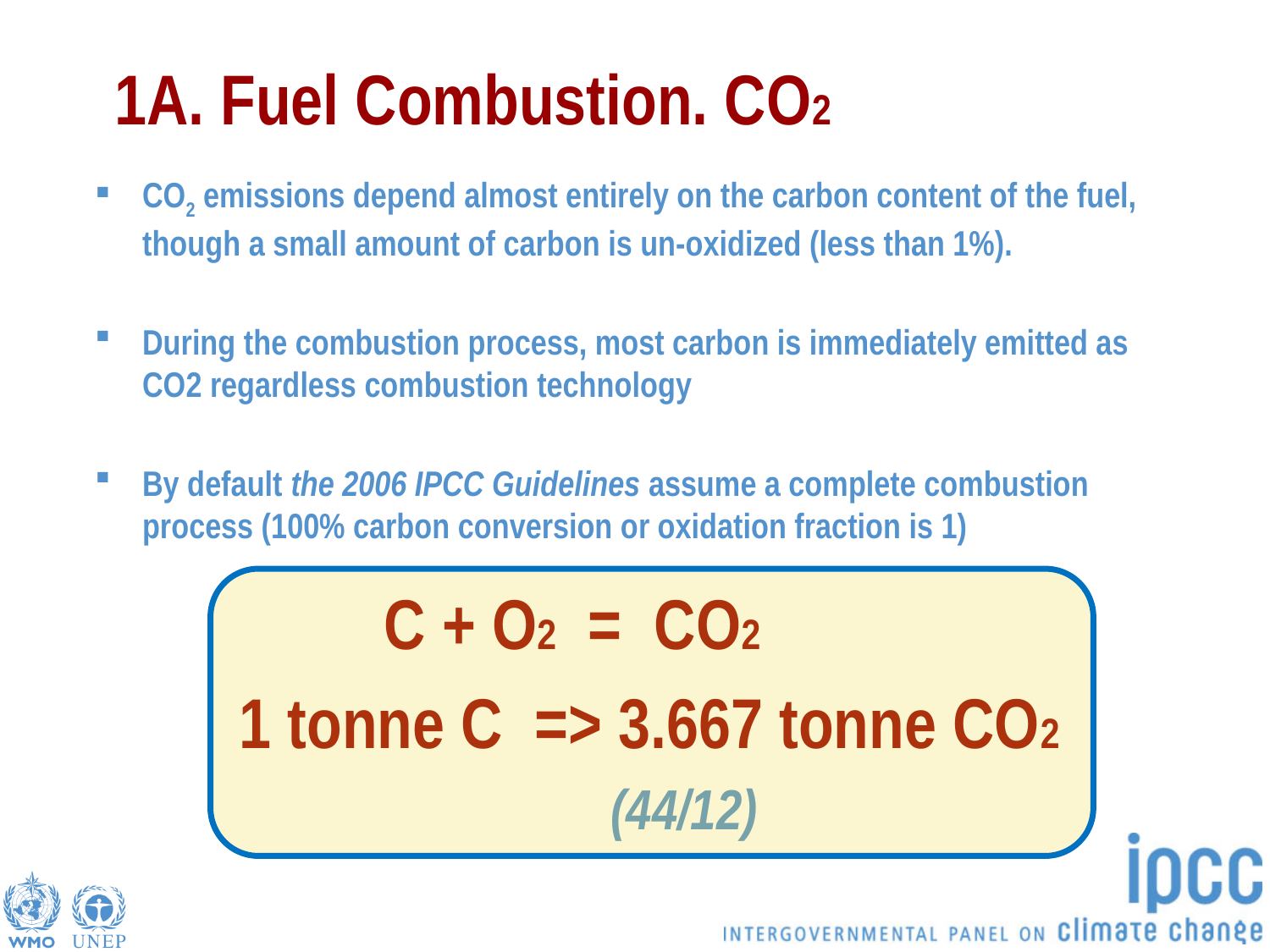

# 1A. Fuel Combustion. CO2
CO2 emissions depend almost entirely on the carbon content of the fuel, though a small amount of carbon is un-oxidized (less than 1%).

During the combustion process, most carbon is immediately emitted as CO2 regardless combustion technology

By default the 2006 IPCC Guidelines assume a complete combustion process (100% carbon conversion or oxidation fraction is 1)

                  C + O2  =  CO2
         1 tonne C  => 3.667 tonne CO2
                                                     (44/12)